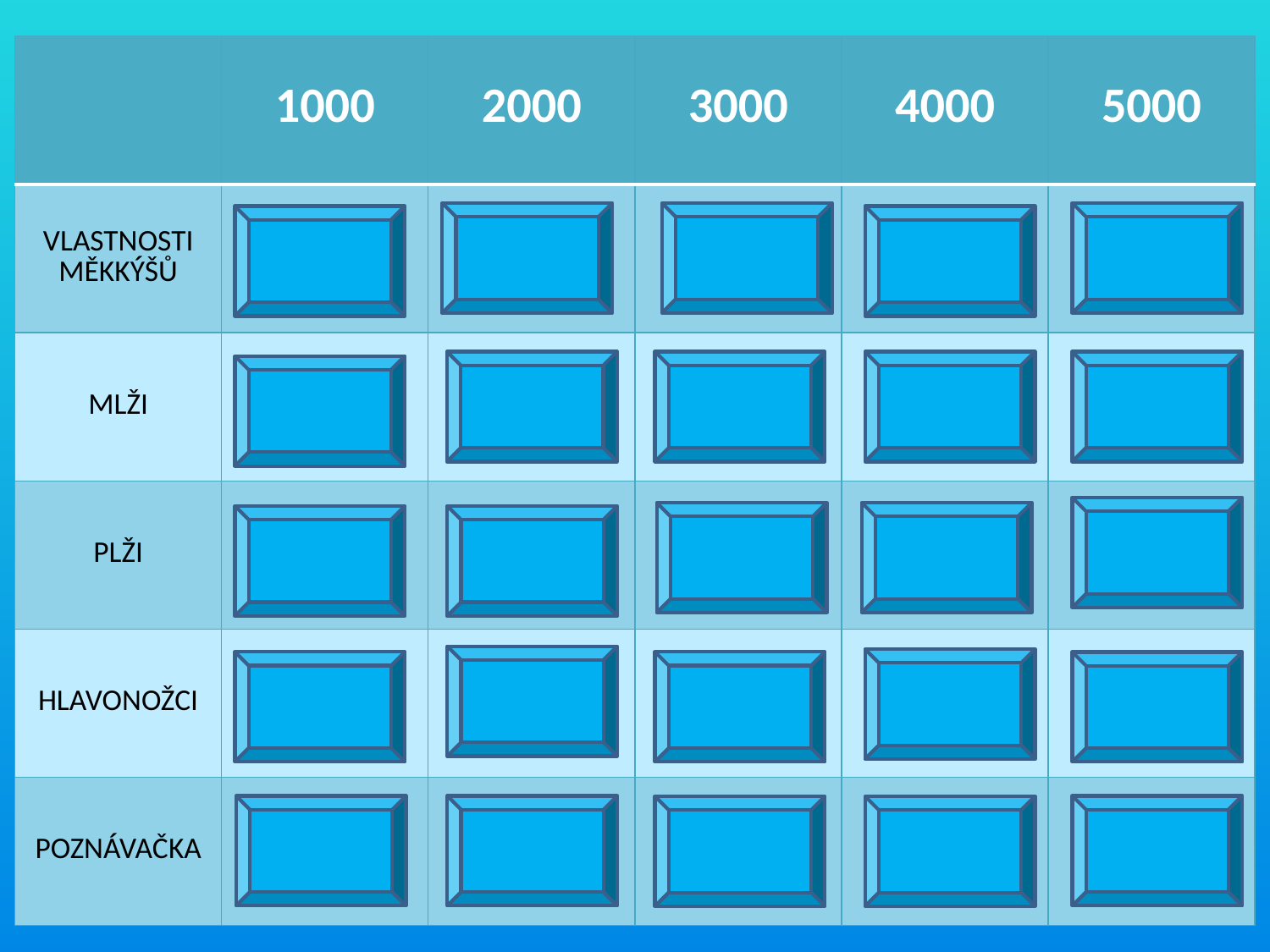

|  | 1000 | 2000 | 3000 | 4000 | 5000 |
| --- | --- | --- | --- | --- | --- |
| VLASTNOSTI MĚKKÝŠŮ |  |  |  |  |  |
| MLŽI |  |  |  |  |  |
| PLŽI |  |  |  |  |  |
| HLAVONOŽCI |  |  |  |  |  |
| POZNÁVAČKA |  |  |  |  |  |